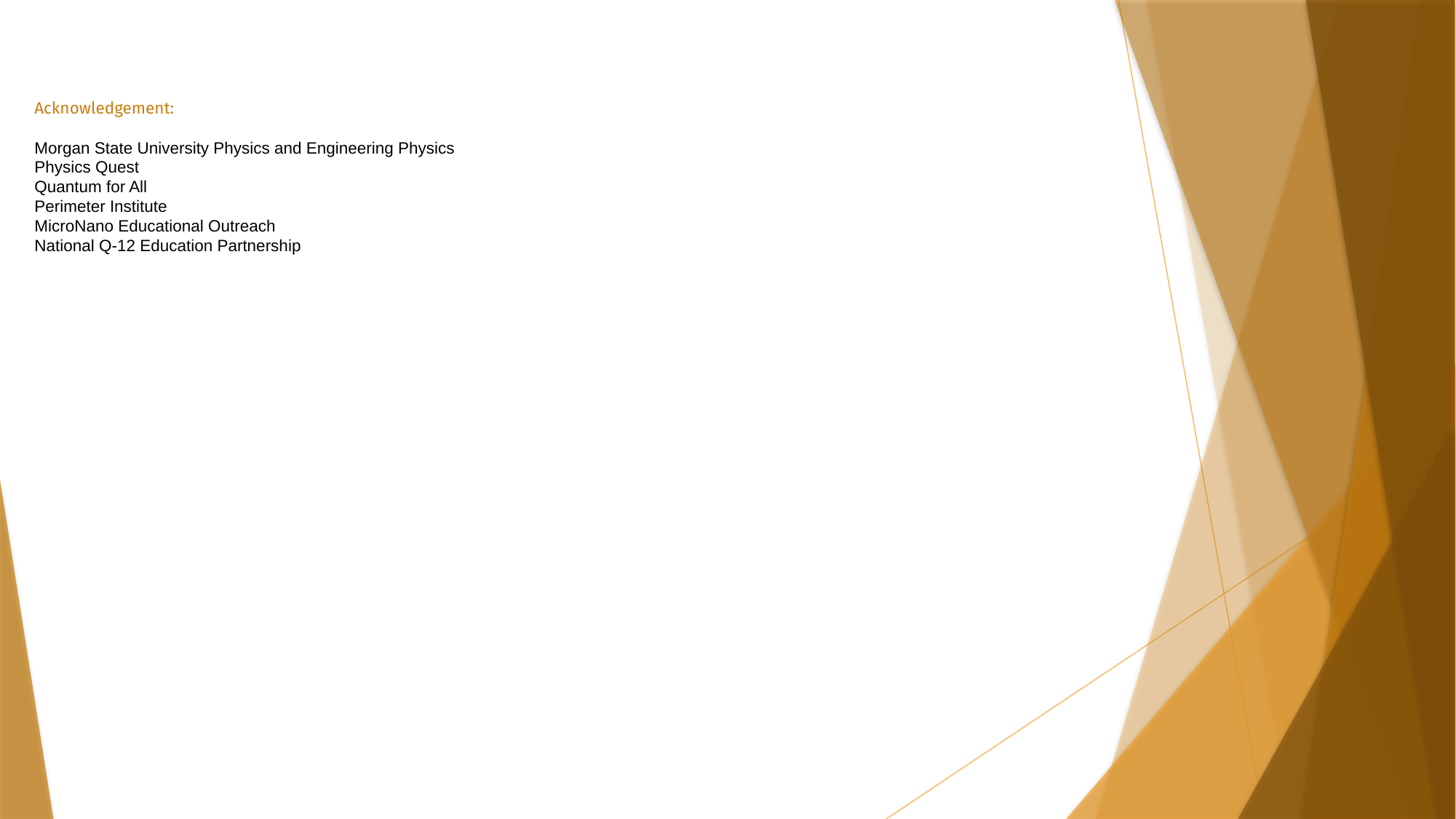

# Acknowledgement: Morgan State University Physics and Engineering Physics Physics Quest Quantum for All Perimeter Institute MicroNano Educational Outreach National Q-12 Education Partnership